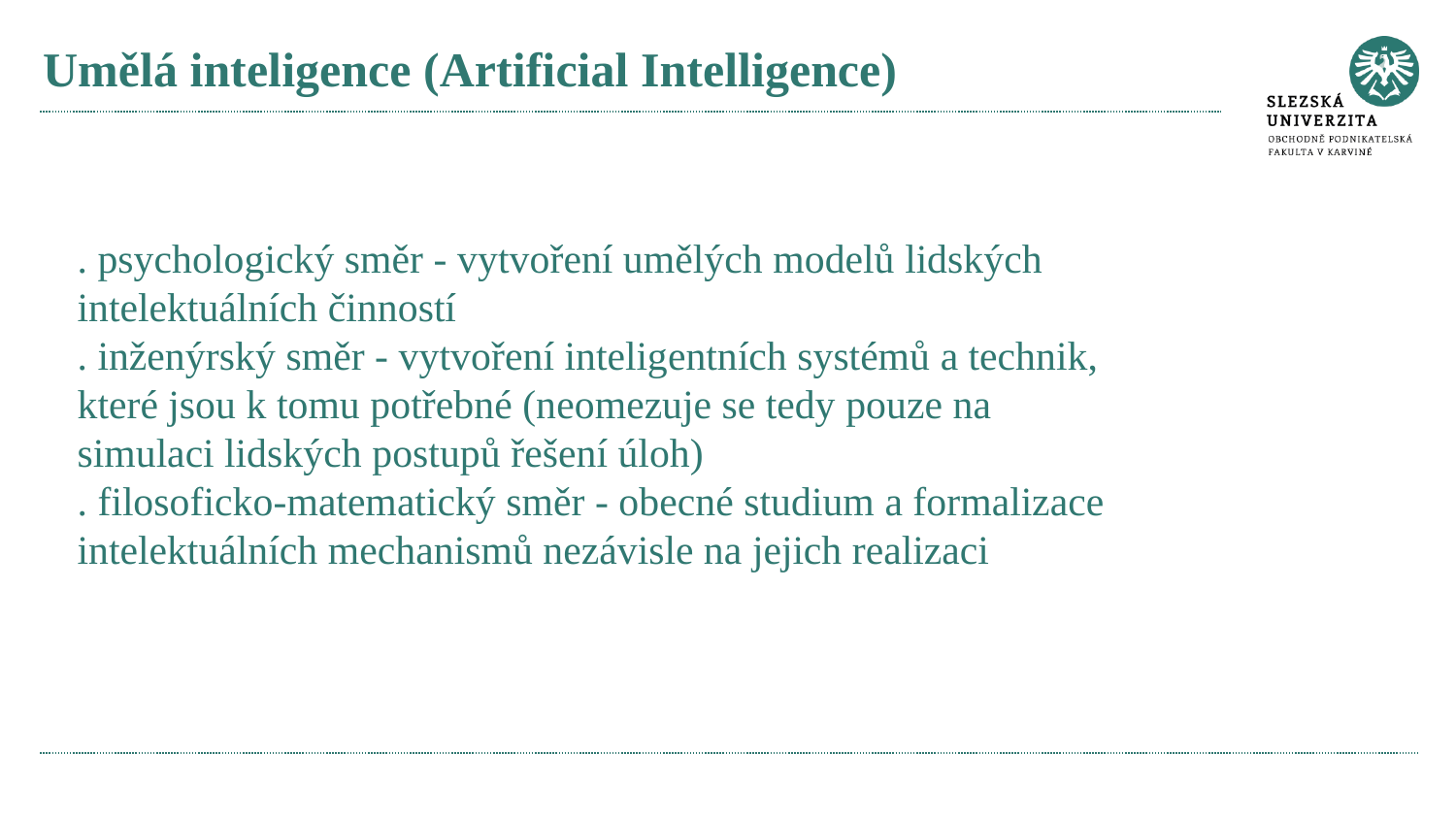

# Umělá inteligence (Artificial Intelligence)
. psychologický směr - vytvoření umělých modelů lidských
intelektuálních činností
. inženýrský směr - vytvoření inteligentních systémů a technik,
které jsou k tomu potřebné (neomezuje se tedy pouze na
simulaci lidských postupů řešení úloh)
. filosoficko-matematický směr - obecné studium a formalizace
intelektuálních mechanismů nezávisle na jejich realizaci